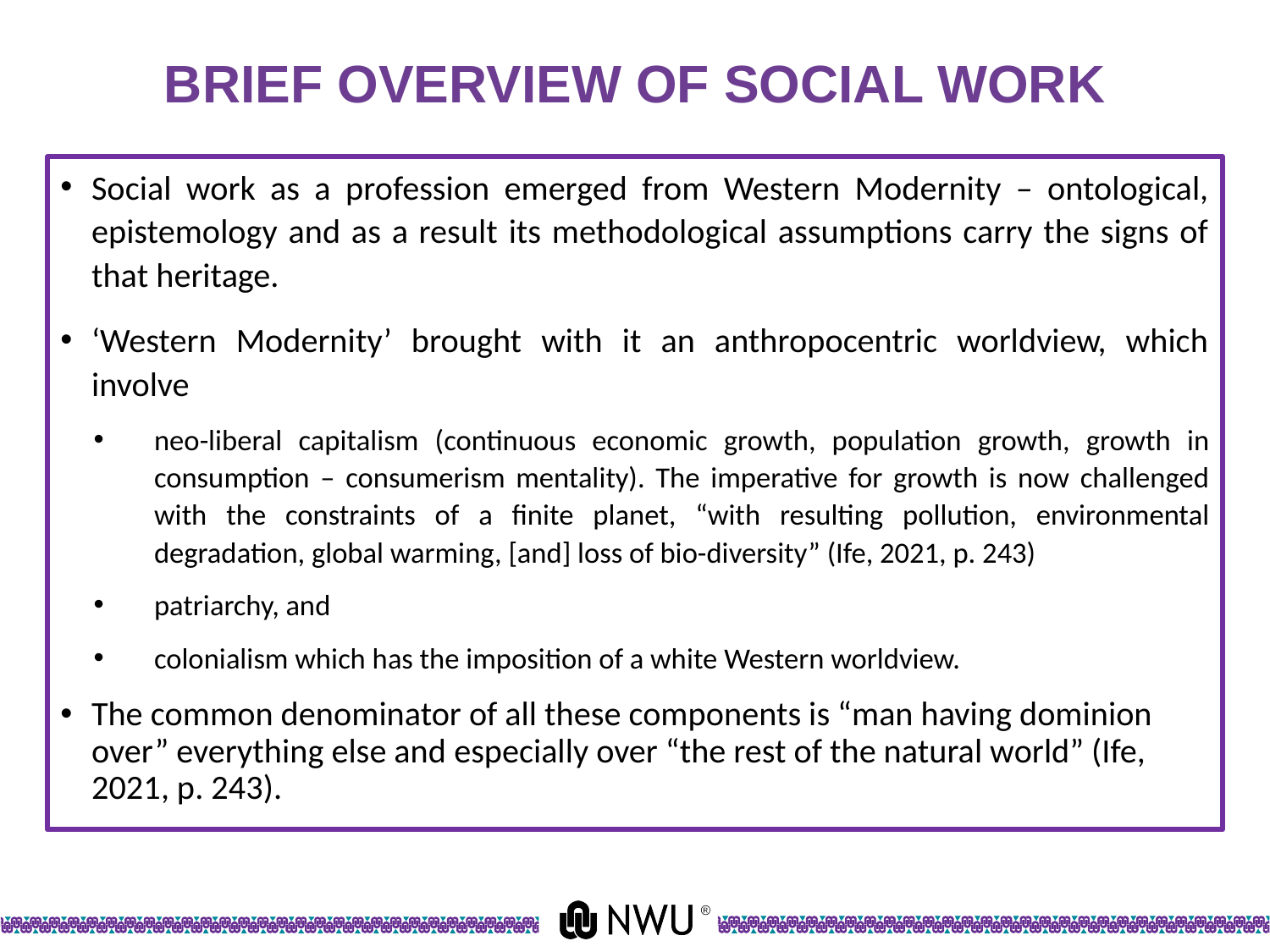

# BRIEF OVERVIEW OF SOCIAL WORK
Social work as a profession emerged from Western Modernity – ontological, epistemology and as a result its methodological assumptions carry the signs of that heritage.
‘Western Modernity’ brought with it an anthropocentric worldview, which involve
neo-liberal capitalism (continuous economic growth, population growth, growth in consumption – consumerism mentality). The imperative for growth is now challenged with the constraints of a finite planet, “with resulting pollution, environmental degradation, global warming, [and] loss of bio-diversity” (Ife, 2021, p. 243)
patriarchy, and
colonialism which has the imposition of a white Western worldview.
The common denominator of all these components is “man having dominion over” everything else and especially over “the rest of the natural world” (Ife, 2021, p. 243).